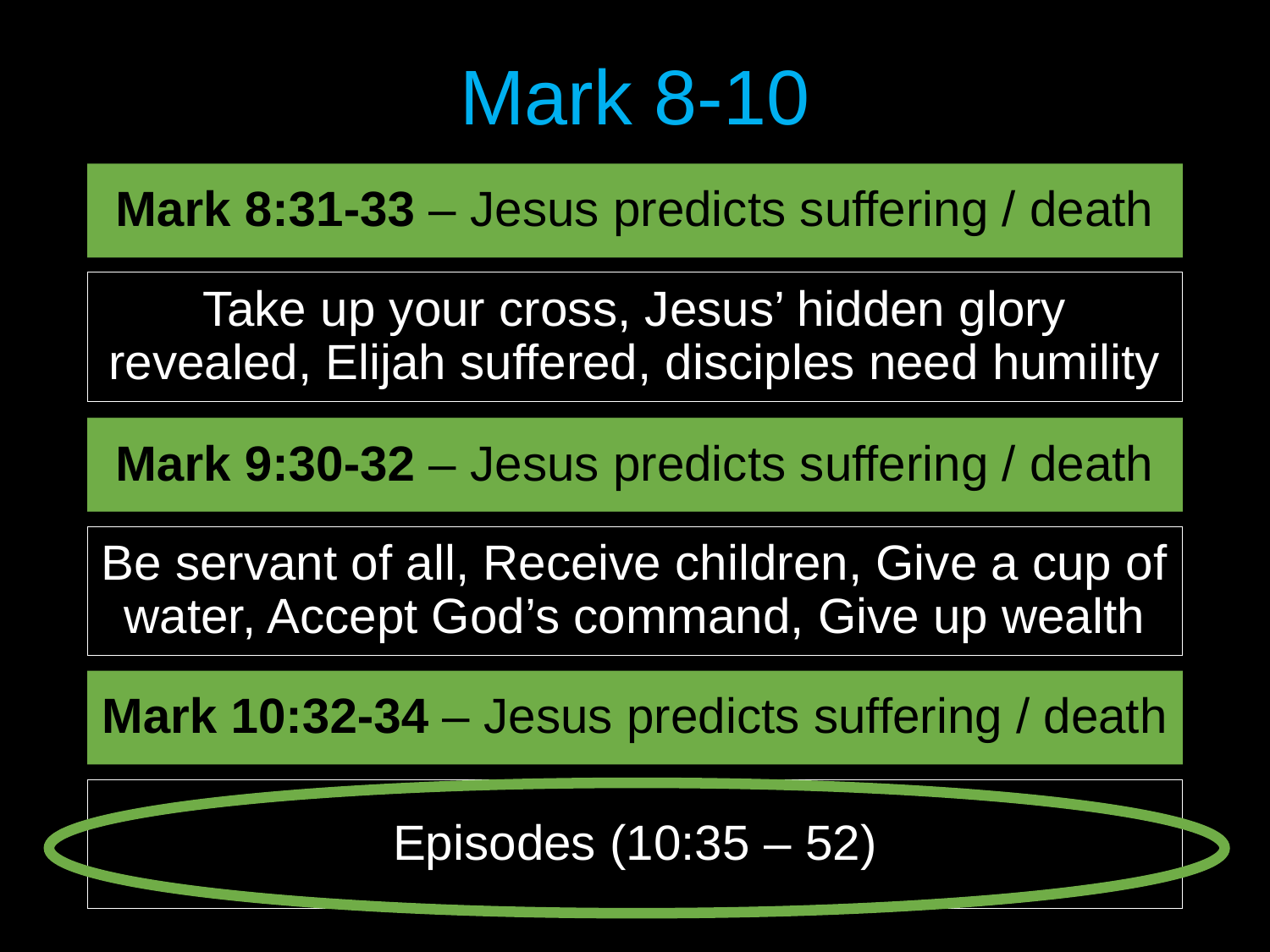

Mark 8-10
Mark 8:31-33 – Jesus predicts suffering / death
Take up your cross, Jesus’ hidden glory revealed, Elijah suffered, disciples need humility
Mark 9:30-32 – Jesus predicts suffering / death
Be servant of all, Receive children, Give a cup of water, Accept God’s command, Give up wealth
Mark 10:32-34 – Jesus predicts suffering / death
Episodes (10:35 – 52)